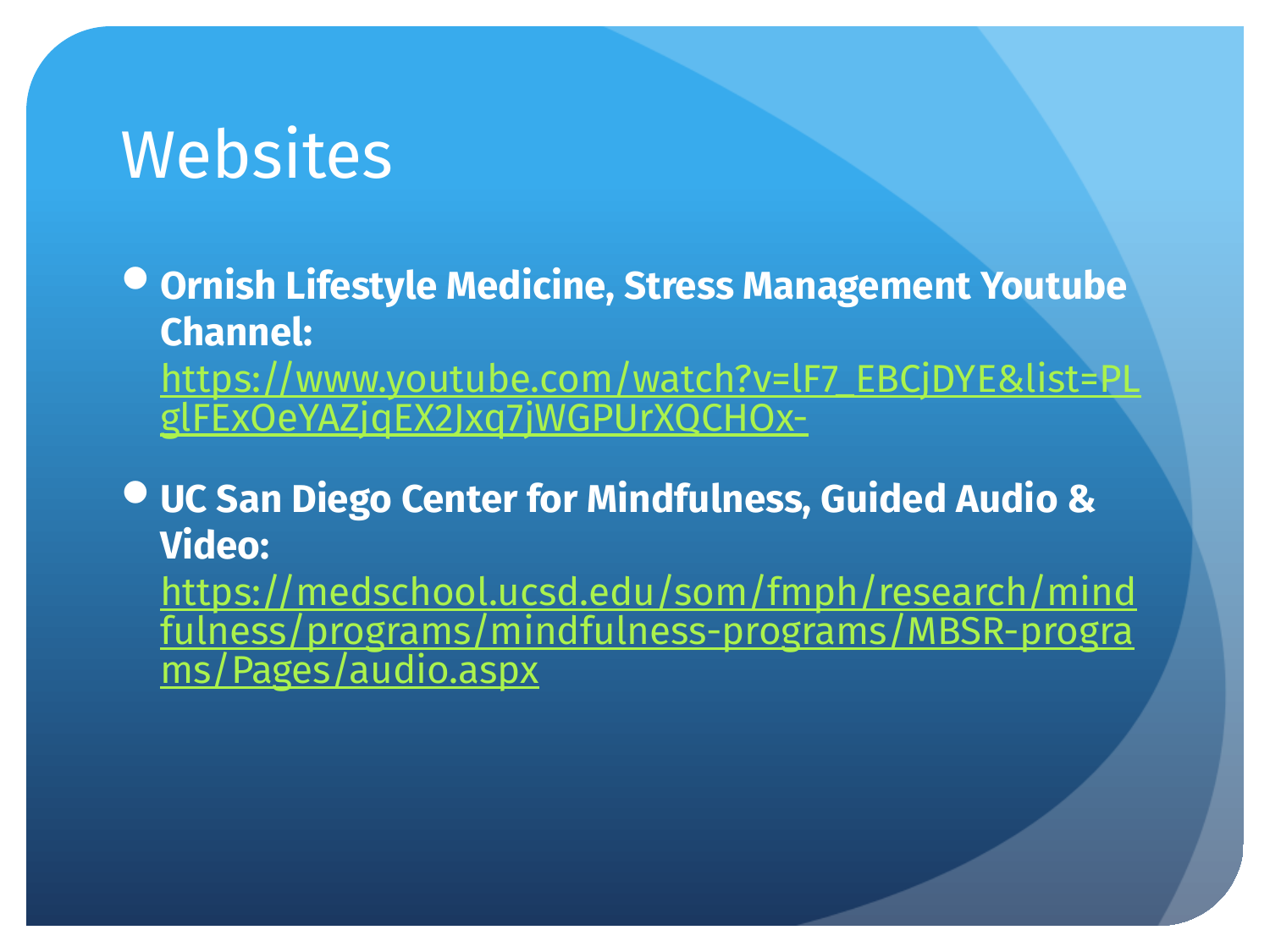

# Websites
Ornish Lifestyle Medicine, Stress Management Youtube Channel: https://www.youtube.com/watch?v=lF7_EBCjDYE&list=PLglFExOeYAZjqEX2Jxq7jWGPUrXQCHOx-
UC San Diego Center for Mindfulness, Guided Audio & Video: https://medschool.ucsd.edu/som/fmph/research/mindfulness/programs/mindfulness-programs/MBSR-programs/Pages/audio.aspx